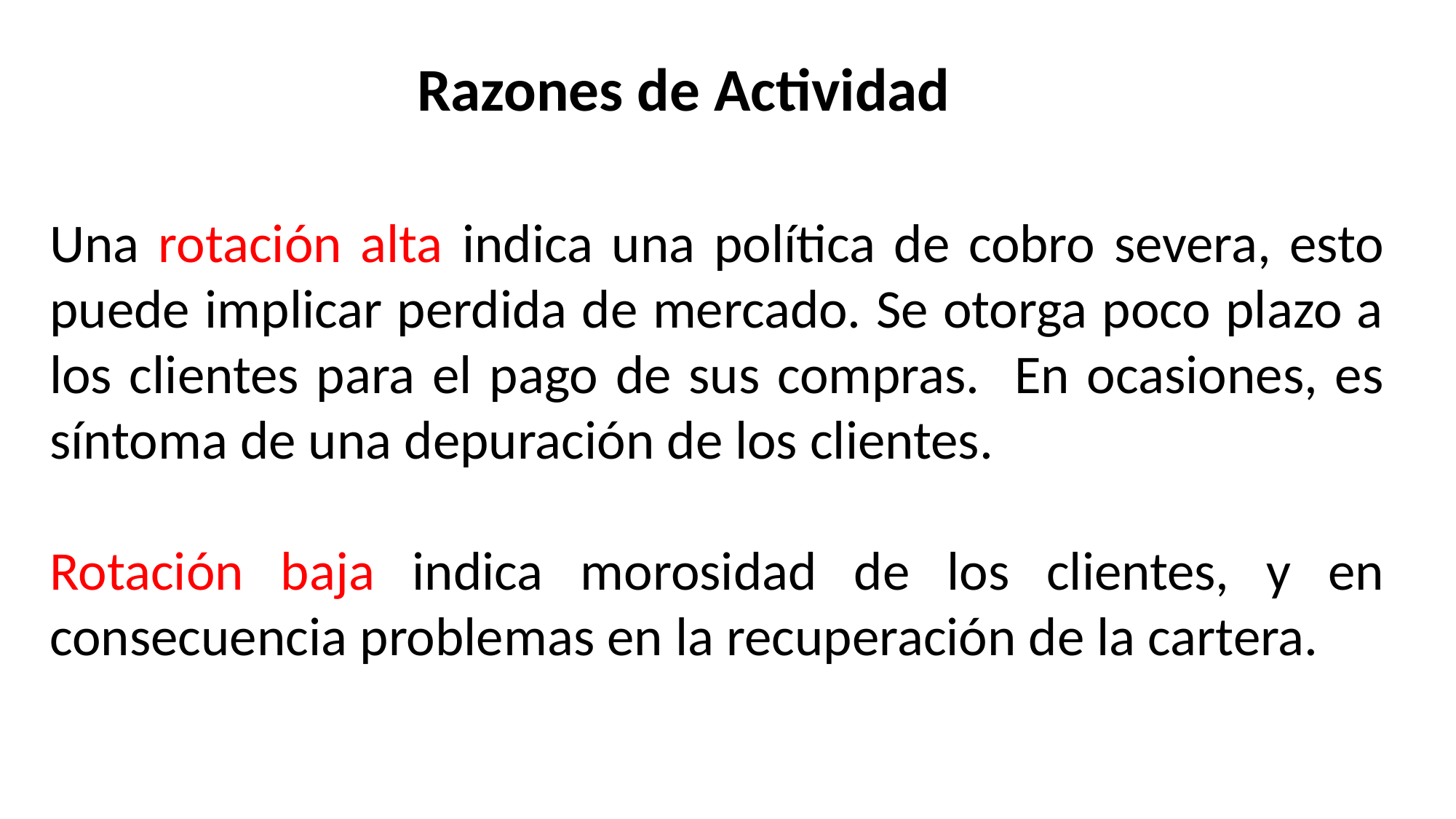

Razones de Actividad

Una rotación alta indica una política de cobro severa, esto puede implicar perdida de mercado. Se otorga poco plazo a los clientes para el pago de sus compras.  En ocasiones, es síntoma de una depuración de los clientes.

Rotación baja indica morosidad de los clientes, y en consecuencia problemas en la recuperación de la cartera.